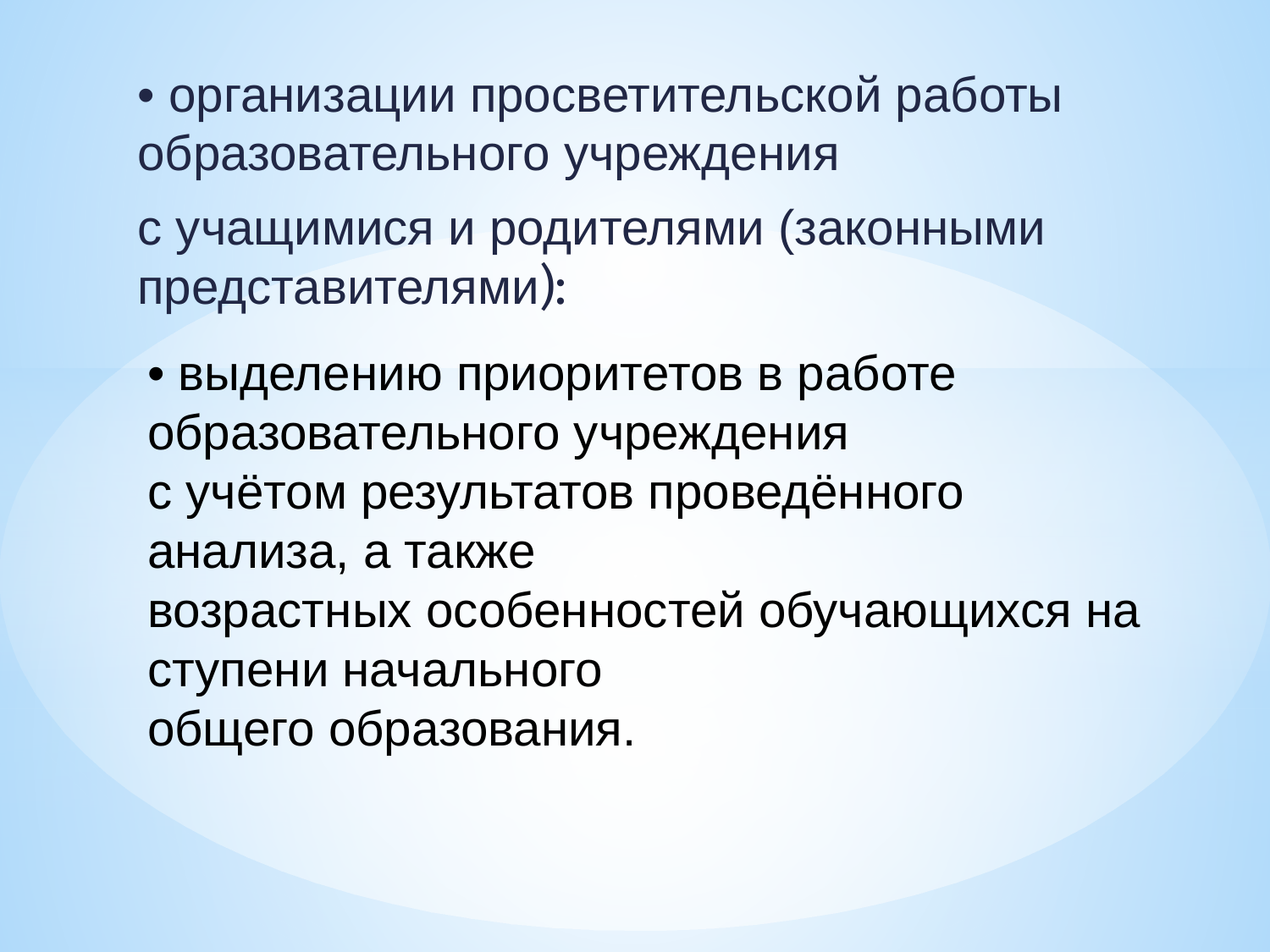

#
• организации просветительской работы образовательного учреждения
с учащимися и родителями (законными представителями):

• выделению приоритетов в работе образовательного учреждения
с учётом результатов проведённого анализа, а также
возрастных особенностей обучающихся на ступени начального
общего образования.